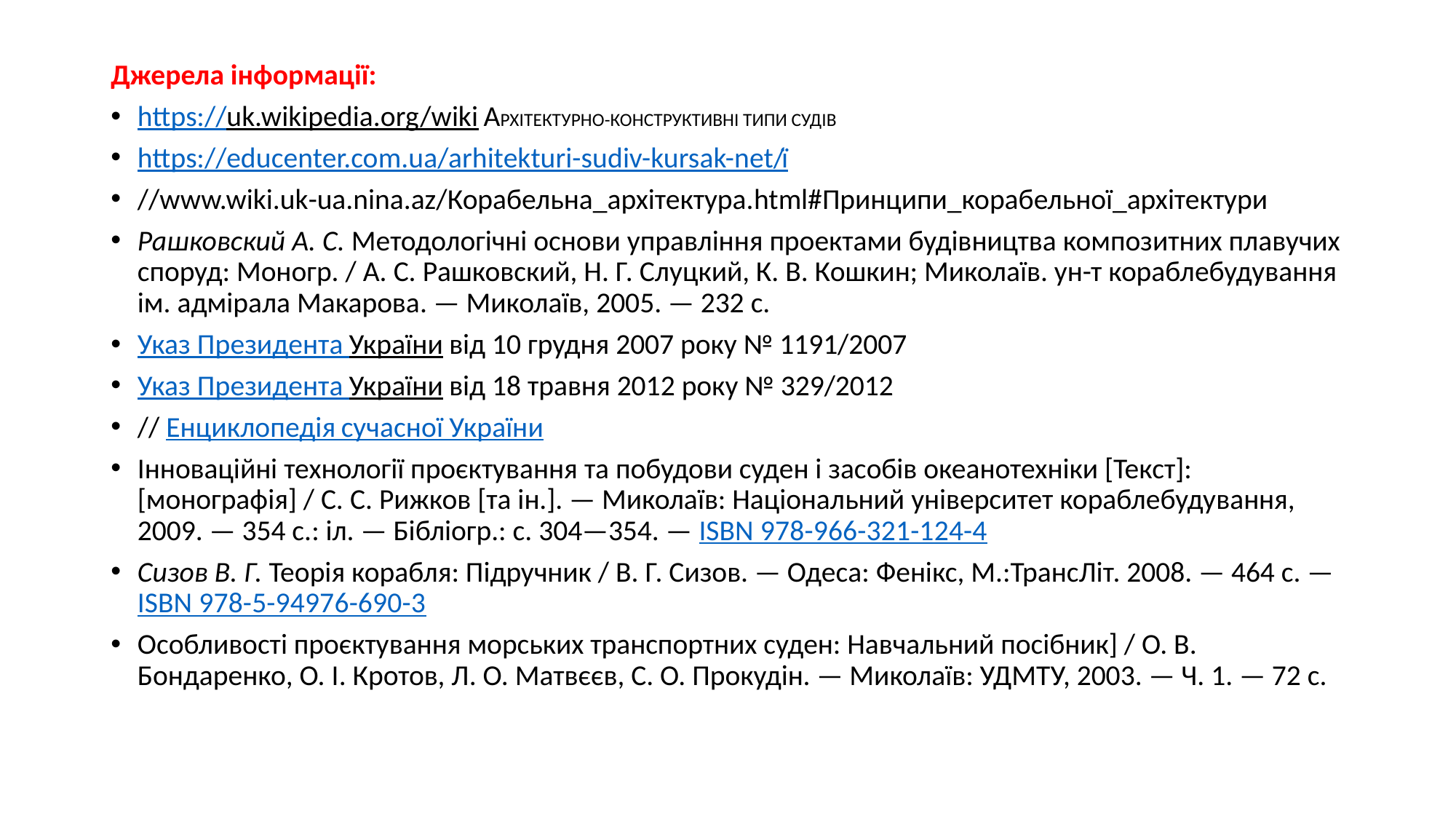

Джерела інформації:
https://uk.wikipedia.org/wiki АРХІТЕКТУРНО-КОНСТРУКТИВНІ ТИПИ СУДІВ
https://educenter.com.ua/arhitekturi-sudiv-kursak-net/ї
//www.wiki.uk-ua.nina.az/Корабельна_архітектура.html#Принципи_корабельної_архітектури
Рашковский А. С. Методологічні основи управління проектами будівництва композитних плавучих споруд: Моногр. / А. С. Рашковский, Н. Г. Слуцкий, К. В. Кошкин; Миколаїв. ун-т кораблебудування ім. адмірала Макарова. — Миколаїв, 2005. — 232 c.
Указ Президента України від 10 грудня 2007 року № 1191/2007
Указ Президента України від 18 травня 2012 року № 329/2012
// Енциклопедія сучасної України
Інноваційні технології проєктування та побудови суден і засобів океанотехніки [Текст]: [монографія] / С. С. Рижков [та ін.]. — Миколаїв: Національний університет кораблебудування, 2009. — 354 с.: іл. — Бібліогр.: с. 304—354. — ISBN 978-966-321-124-4
Сизов В. Г. Теорія корабля: Підручник / В. Г. Сизов. — Одеса: Фенікс, М.:ТрансЛіт. 2008. — 464 с. — ISBN 978-5-94976-690-3
Особливості проєктування морських транспортних суден: Навчальний посібник] / О. В. Бондаренко, О. І. Кротов, Л. О. Матвєєв, С. О. Прокудін. — Миколаїв: УДМТУ, 2003. — Ч. 1. — 72 с.